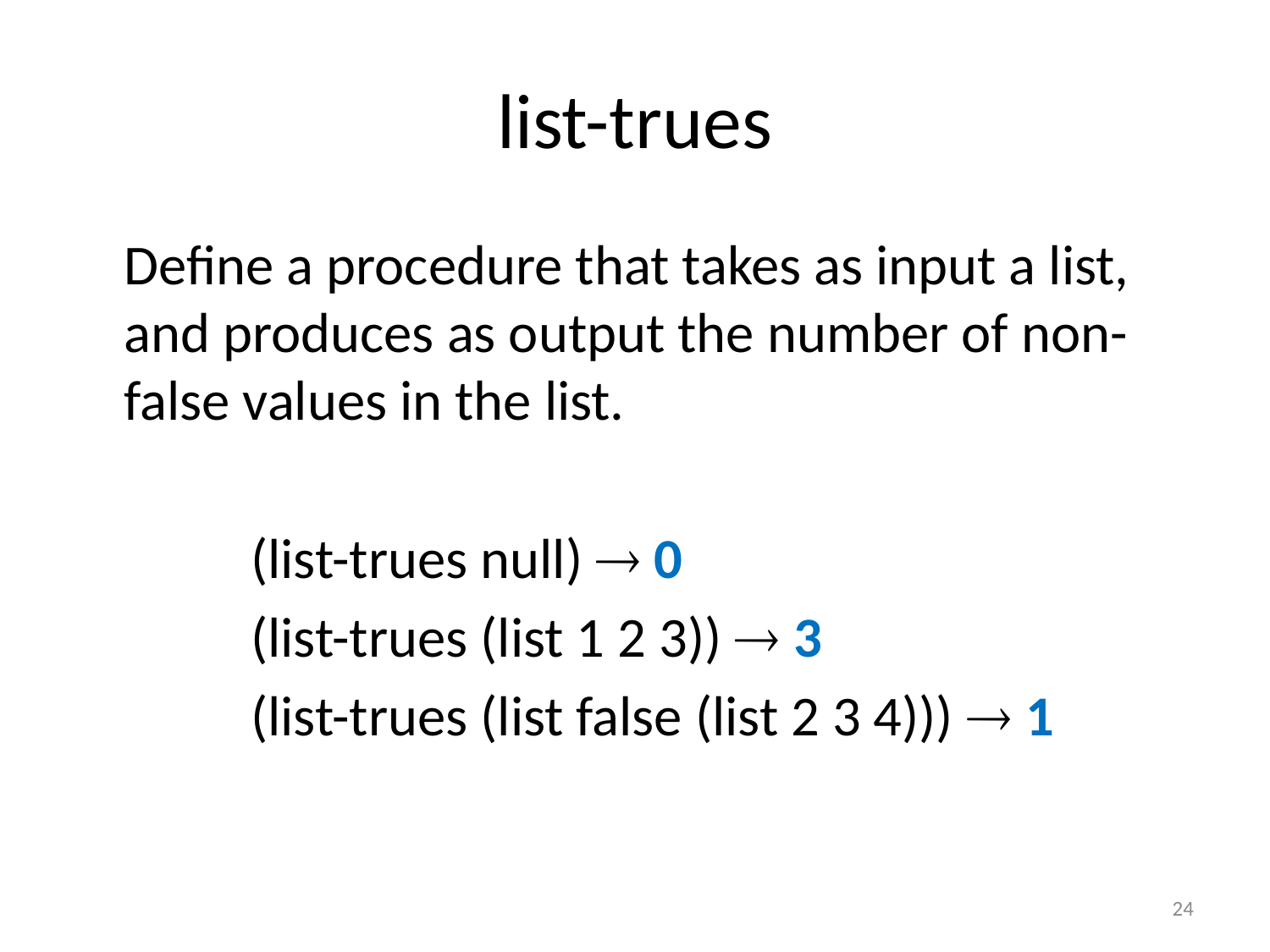

# list-trues
	Define a procedure that takes as input a list, and produces as output the number of non-false values in the list.

		(list-trues null) → 0
		(list-trues (list 1 2 3)) → 3
		(list-trues (list false (list 2 3 4))) → 1
24